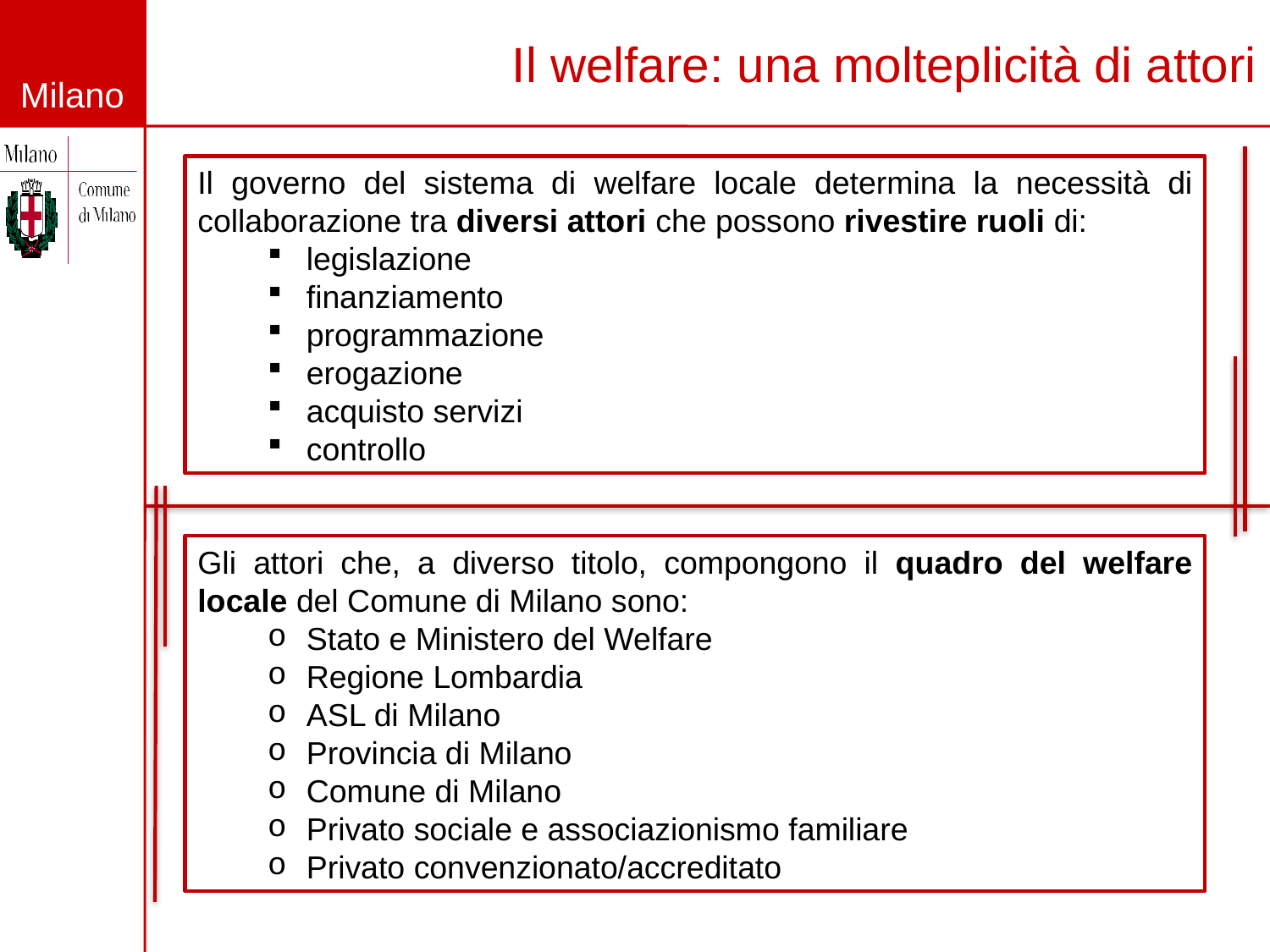

# Il welfare: una molteplicità di attori
Il governo del sistema di welfare locale determina la necessità di collaborazione tra diversi attori che possono rivestire ruoli di:
 legislazione
 finanziamento
 programmazione
 erogazione
 acquisto servizi
 controllo
Gli attori che, a diverso titolo, compongono il quadro del welfare locale del Comune di Milano sono:
 Stato e Ministero del Welfare
 Regione Lombardia
 ASL di Milano
 Provincia di Milano
 Comune di Milano
 Privato sociale e associazionismo familiare
 Privato convenzionato/accreditato